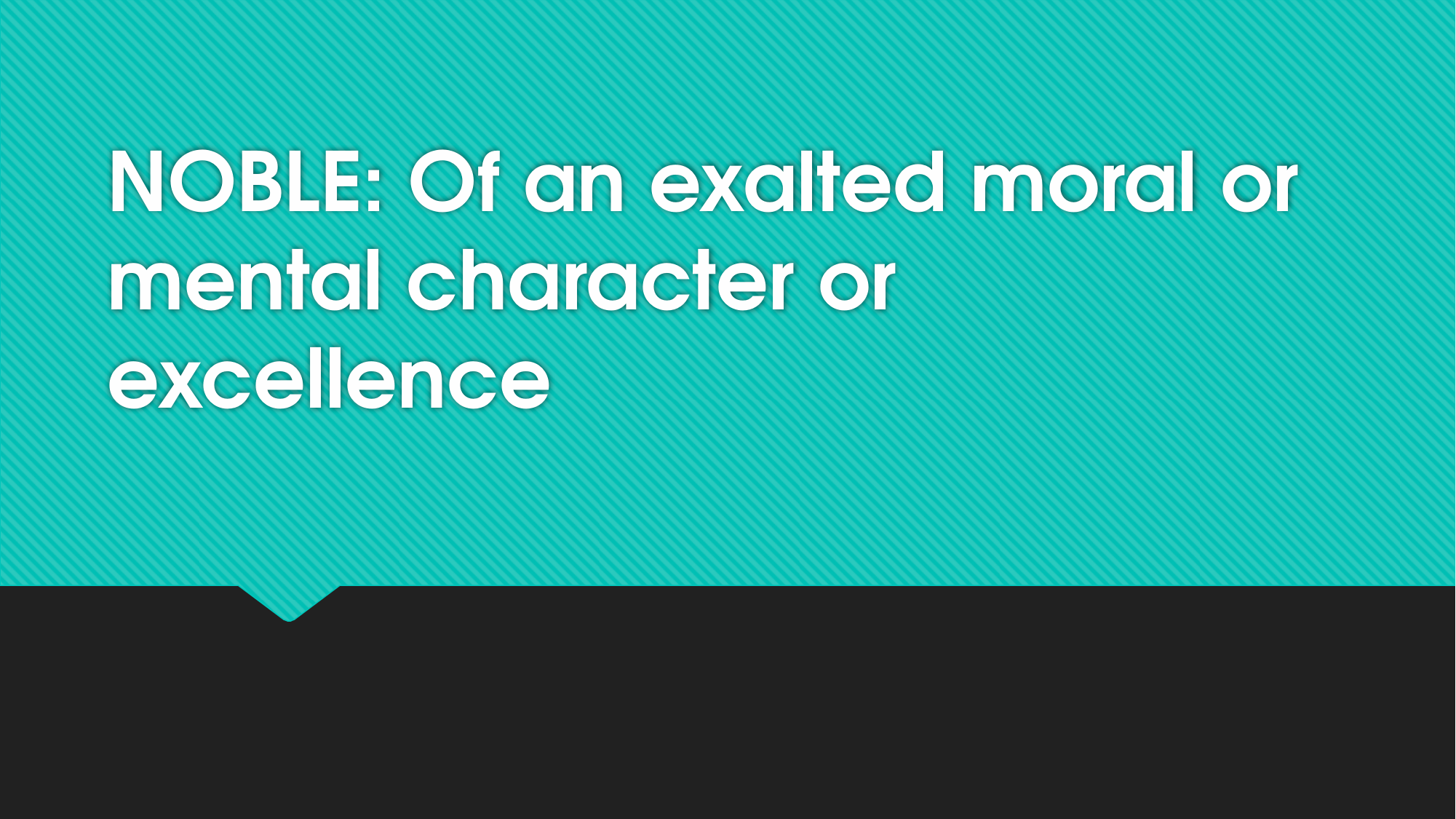

# NOBLE: Of an exalted moral or mental character or excellence